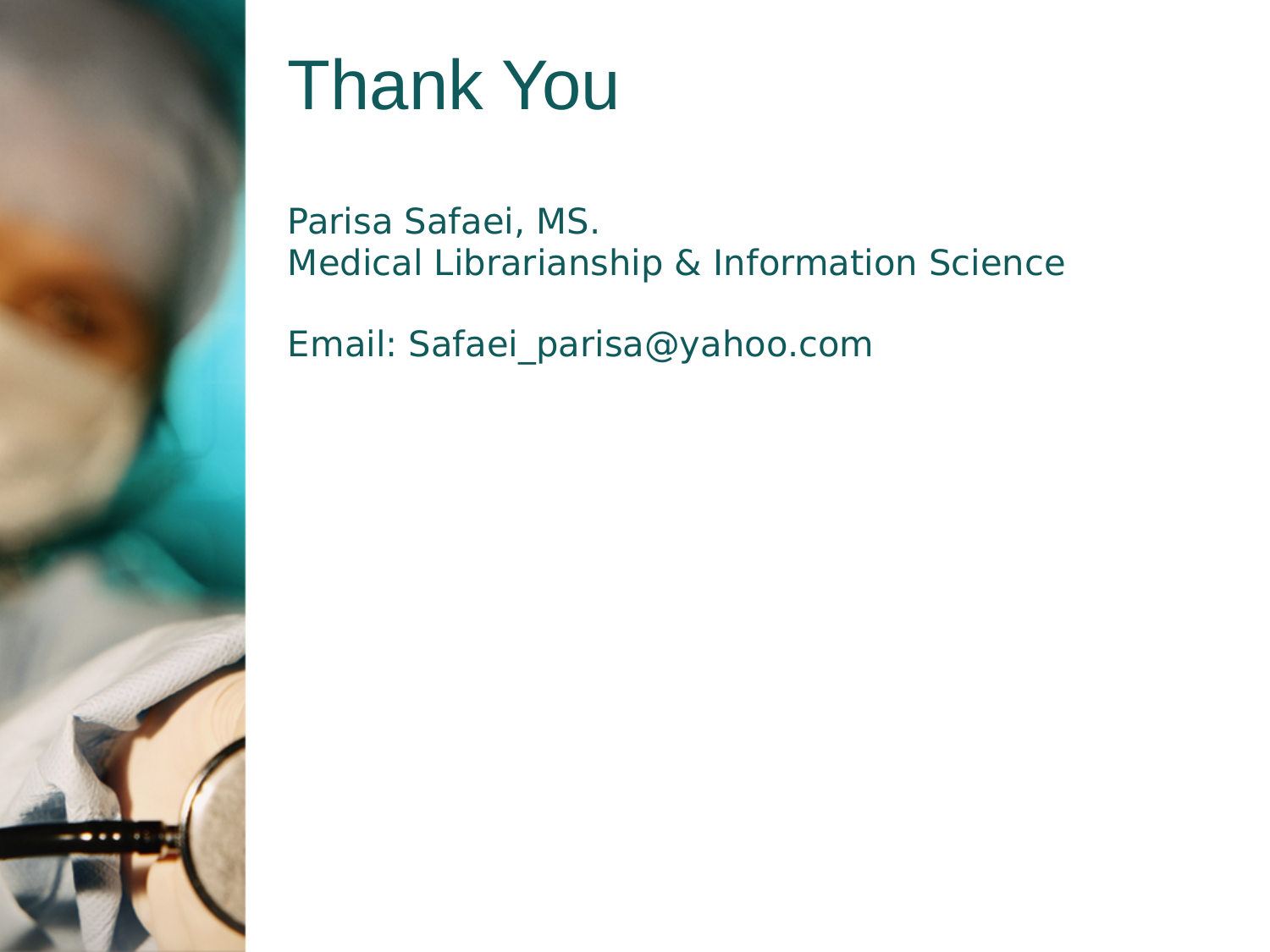

# Thank You
Parisa Safaei, MS.
Medical Librarianship & Information Science

Email: Safaei_parisa@yahoo.com